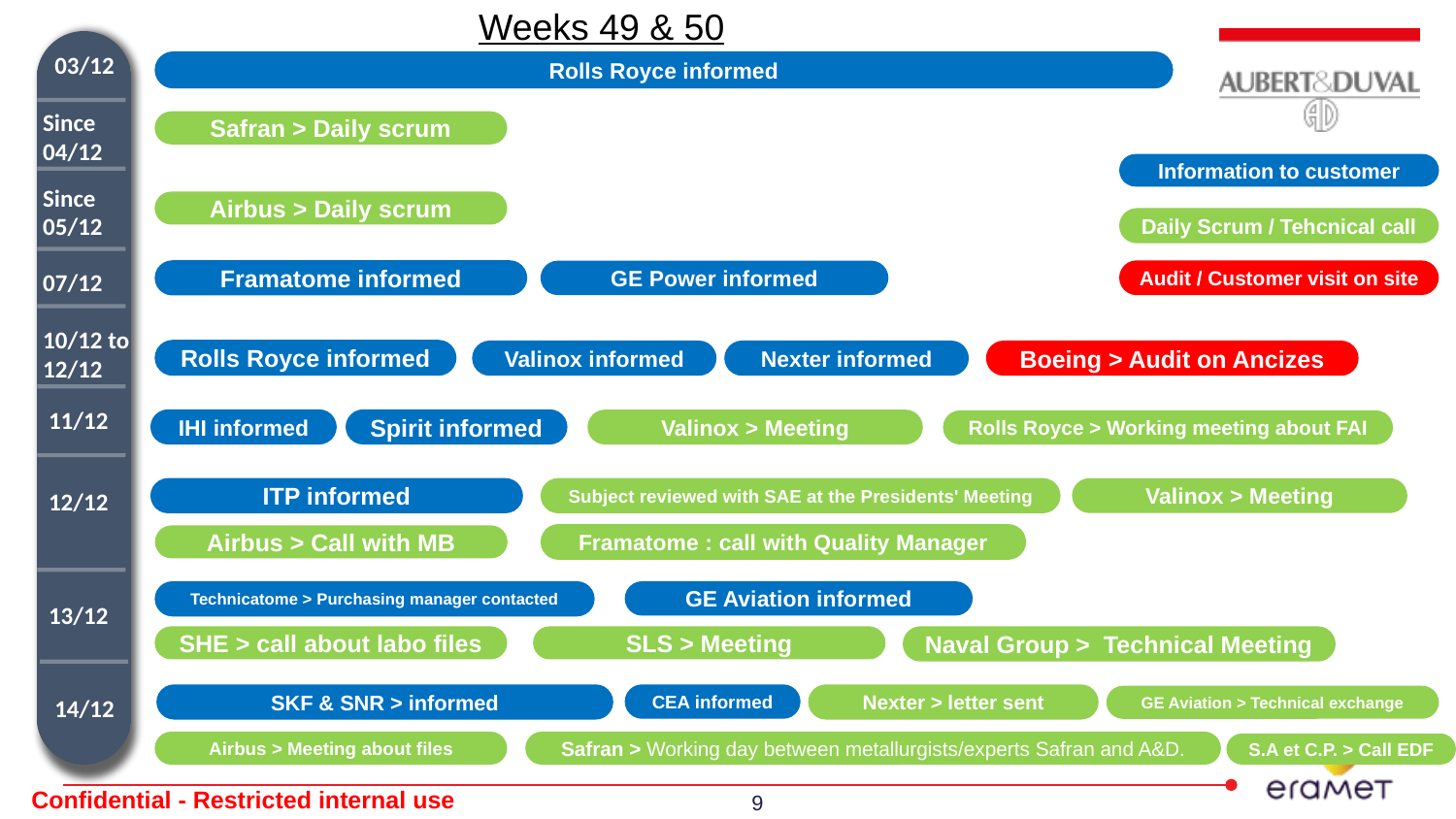

Weeks 49 & 50
03/12
Rolls Royce informed
Since
04/12
Safran > Daily scrum
Information to customer
Since
05/12
Airbus > Daily scrum
Daily Scrum / Tehcnical call
07/12
Framatome informed
Audit / Customer visit on site
GE Power informed
10/12 to 12/12
Rolls Royce informed
Valinox informed
Nexter informed
Boeing > Audit on Ancizes

11/12
IHI informed
Spirit informed
Valinox > Meeting
Rolls Royce > Working meeting about FAI
Subject reviewed with SAE at the Presidents' Meeting
Valinox > Meeting
ITP informed
12/12
Framatome : call with Quality Manager
Airbus > Call with MB
Technicatome > Purchasing manager contacted
GE Aviation informed
13/12
SHE > call about labo files
SLS > Meeting
Naval Group >  Technical Meeting
Nexter > letter sent
SKF & SNR > informed
CEA informed
GE Aviation > Technical exchange
14/12
Airbus > Meeting about files
Safran > Working day between metallurgists/experts Safran and A&D.
S.A et C.P. > Call EDF
Confidential - Restricted internal use